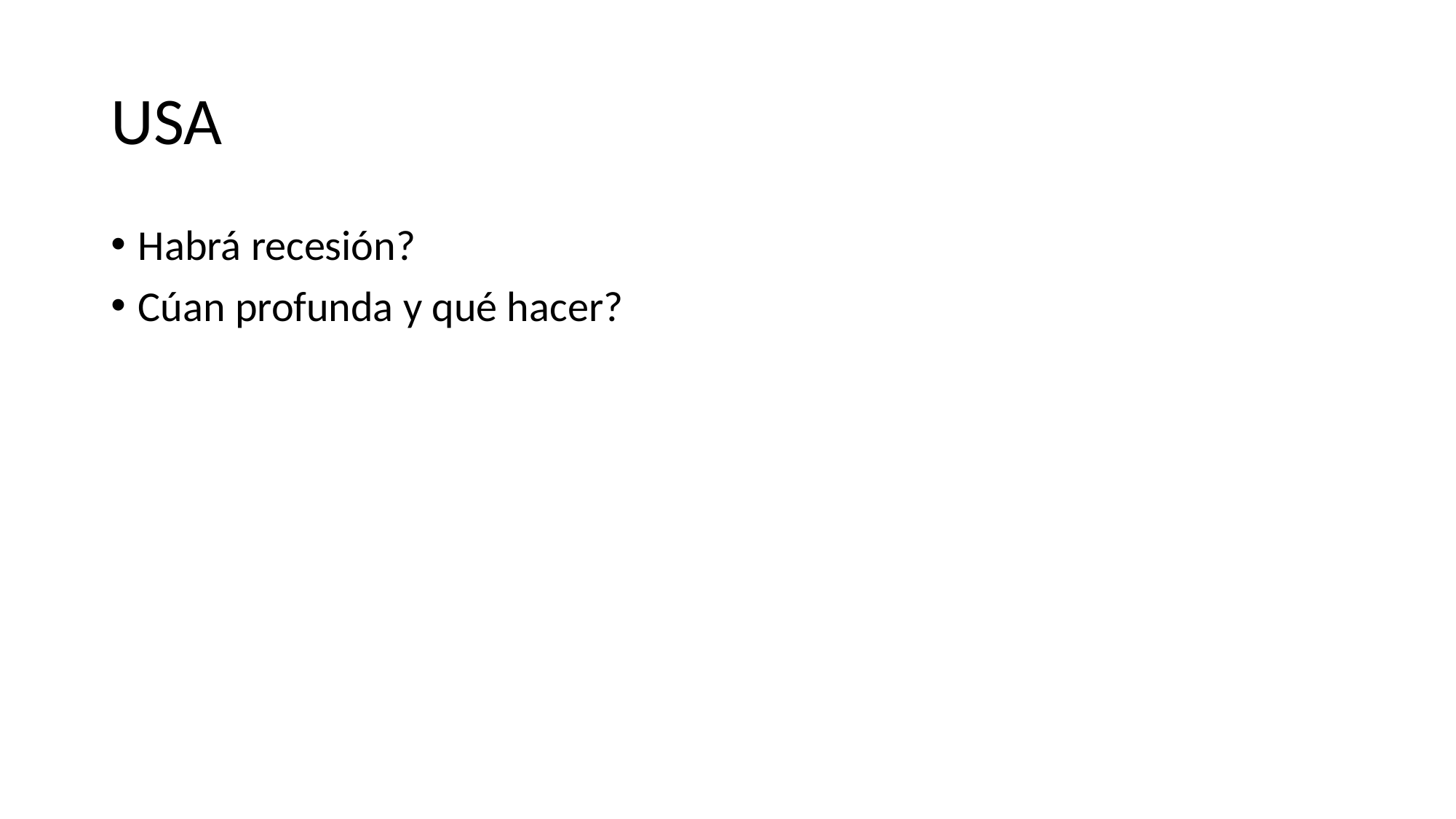

# USA
Habrá recesión?
Cúan profunda y qué hacer?